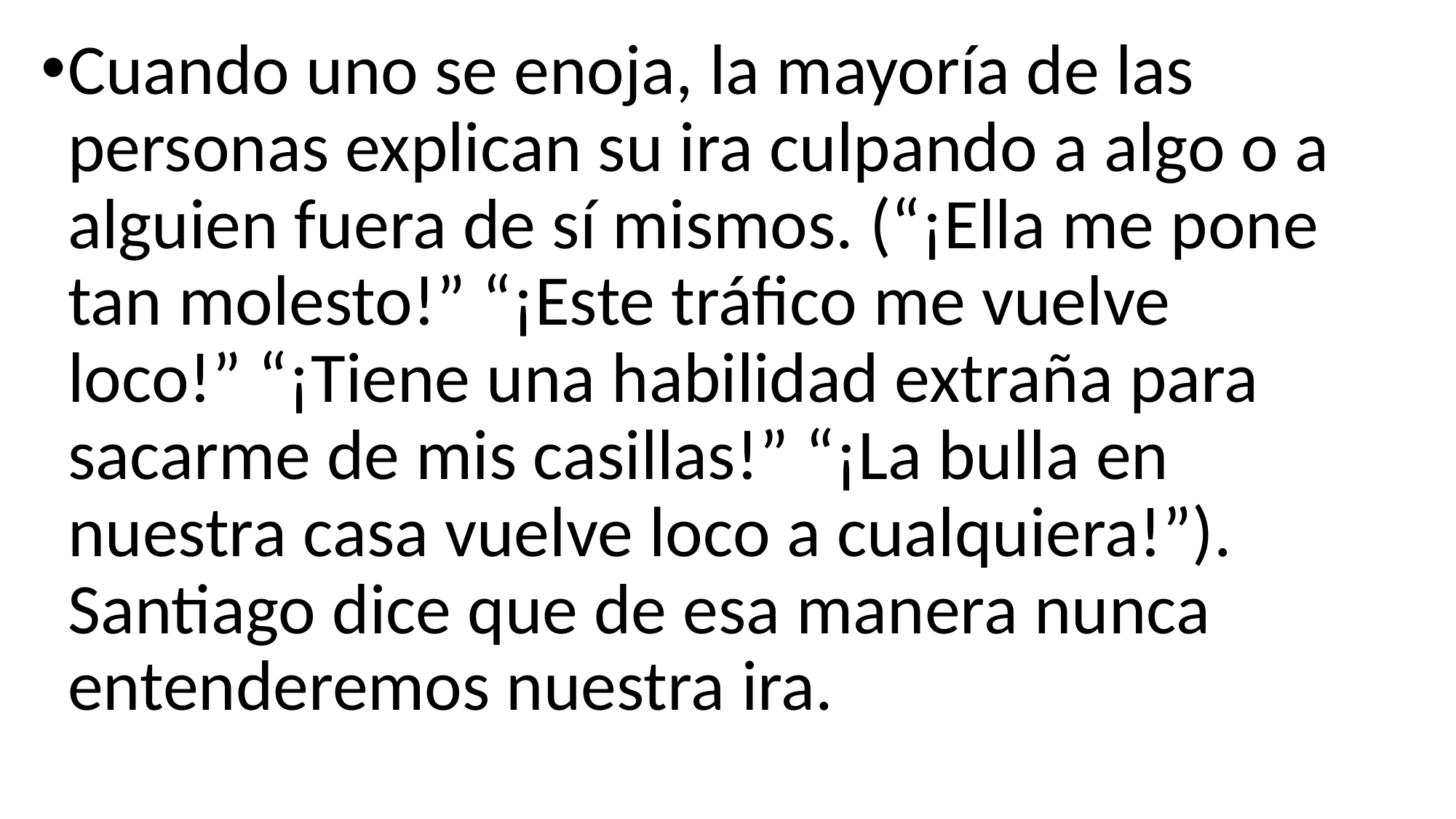

Cuando uno se enoja, la mayoría de las personas explican su ira culpando a algo o a alguien fuera de sí mismos. (“¡Ella me pone tan molesto!” “¡Este tráfico me vuelve loco!” “¡Tiene una habilidad extraña para sacarme de mis casillas!” “¡La bulla en nuestra casa vuelve loco a cualquiera!”). Santiago dice que de esa manera nunca entenderemos nuestra ira.